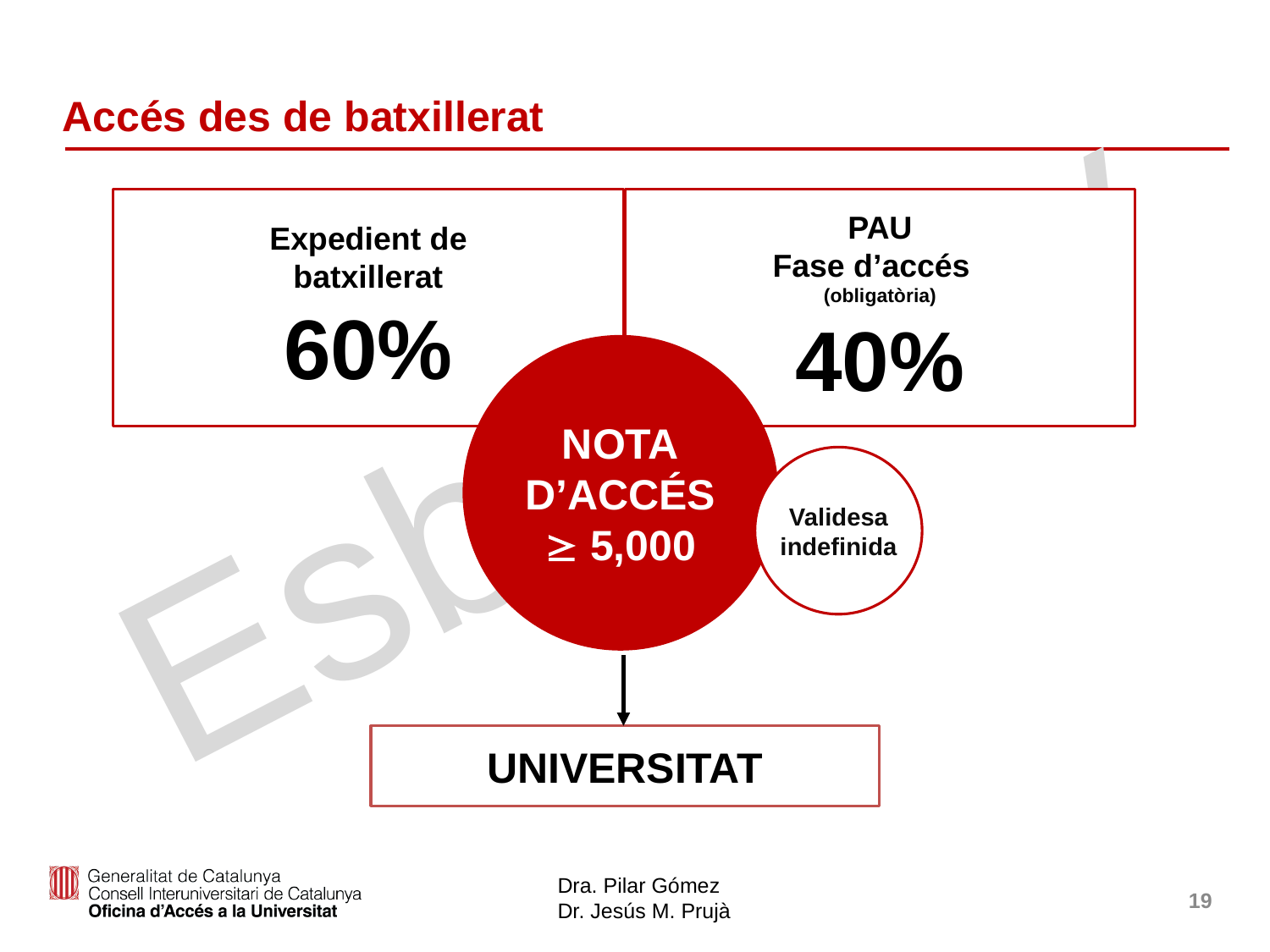

# Accés des de batxillerat
Expedient de
batxillerat
60%
PAU
Fase d’accés
(obligatòria)
40%
NOTA
D’ACCÉS
≥ 5,000
Validesa indefinida
UNIVERSITAT
19